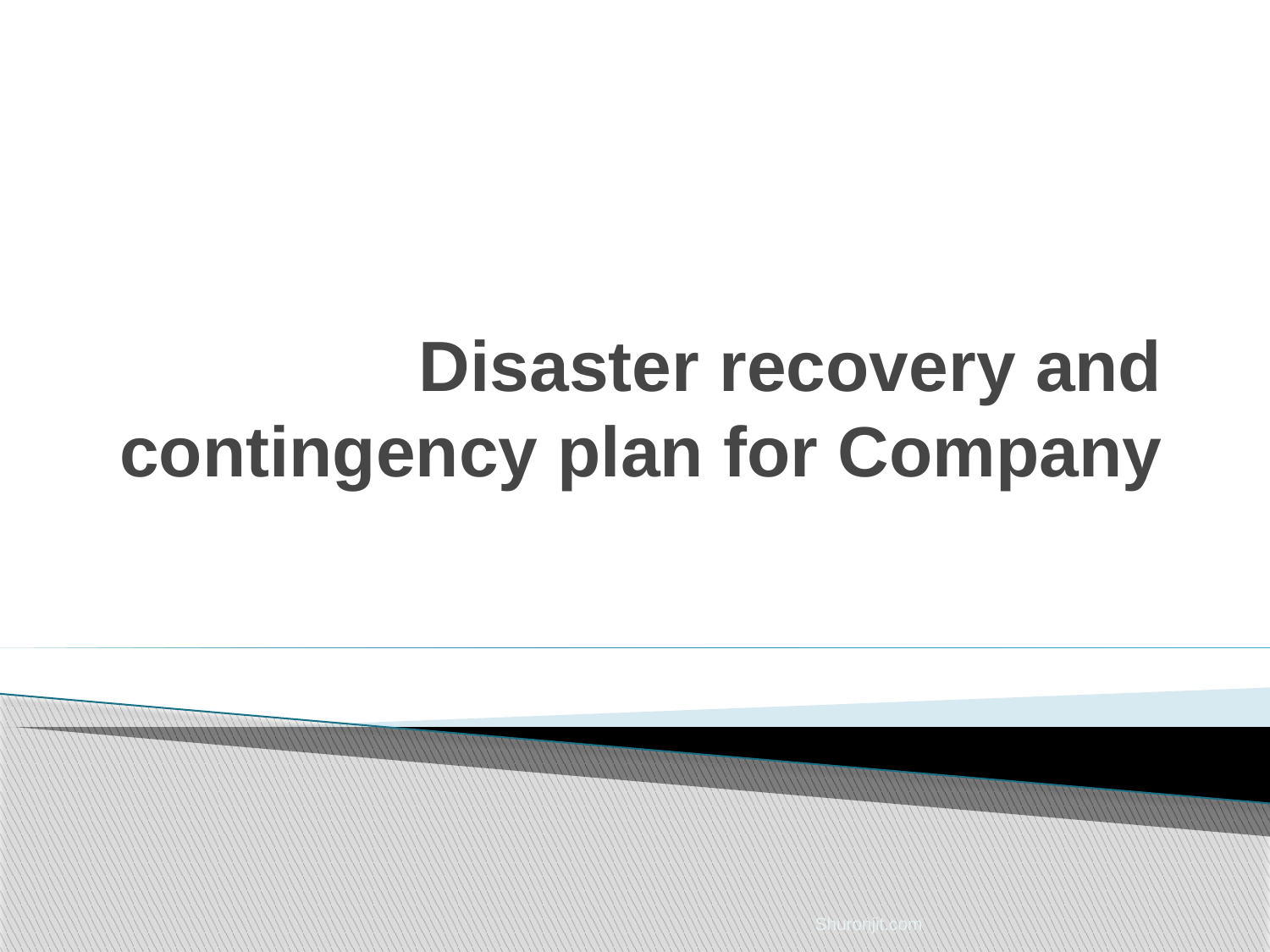

# Disaster recovery and contingency plan for Company

Shuronjit.com